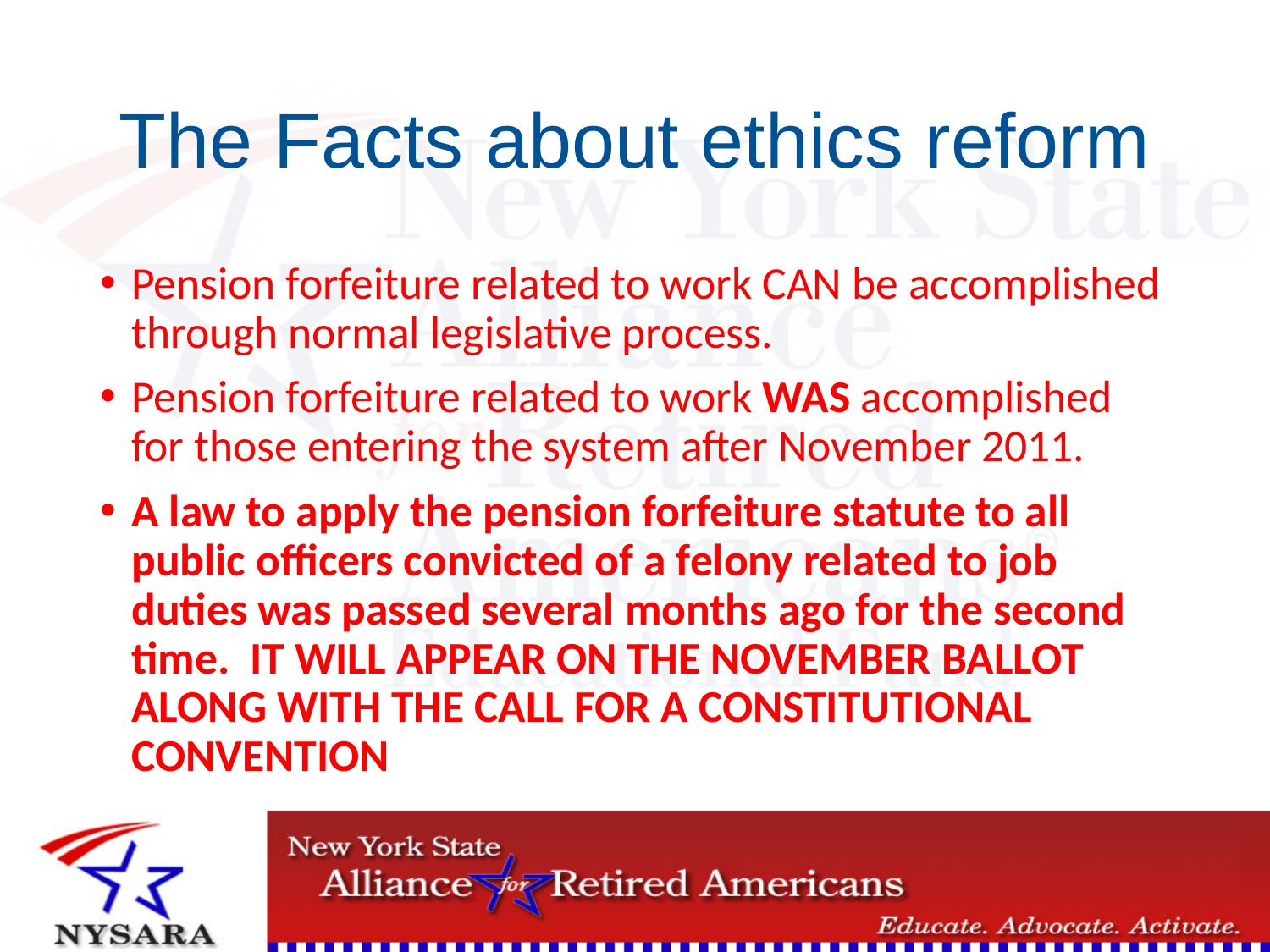

# The Facts about ethics reform
Pension forfeiture related to work CAN be accomplished through normal legislative process.
Pension forfeiture related to work WAS accomplished for those entering the system after November 2011.
A law to apply the pension forfeiture statute to all public officers convicted of a felony related to job duties was passed several months ago for the second time.  IT WILL APPEAR ON THE NOVEMBER BALLOT ALONG WITH THE CALL FOR A CONSTITUTIONAL CONVENTION